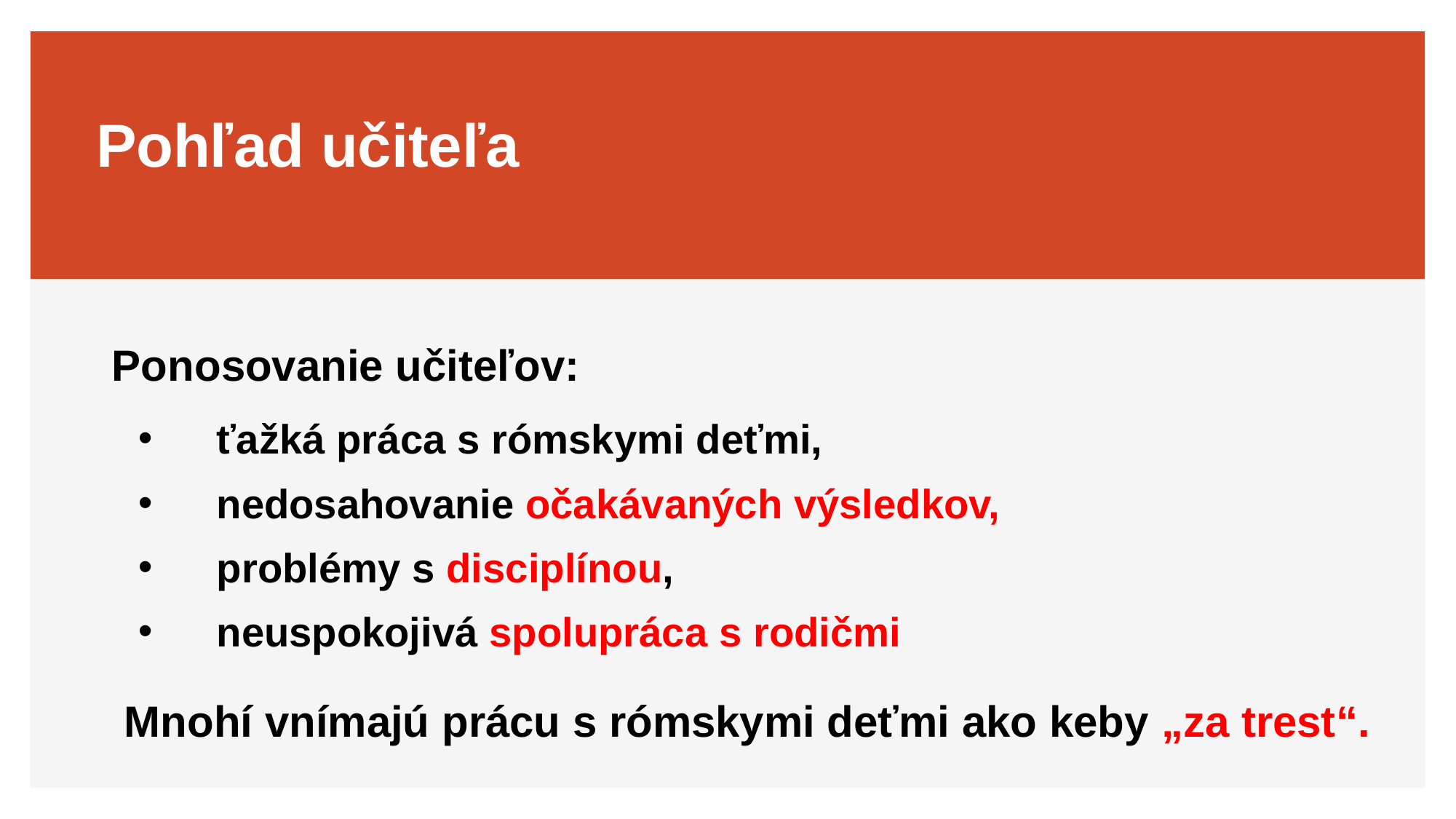

# Pohľad učiteľa
Ponosovanie učiteľov:
ťažká práca s rómskymi deťmi,
nedosahovanie očakávaných výsledkov,
problémy s disciplínou,
neuspokojivá spolupráca s rodičmi
 Mnohí vnímajú prácu s rómskymi deťmi ako keby „za trest“.